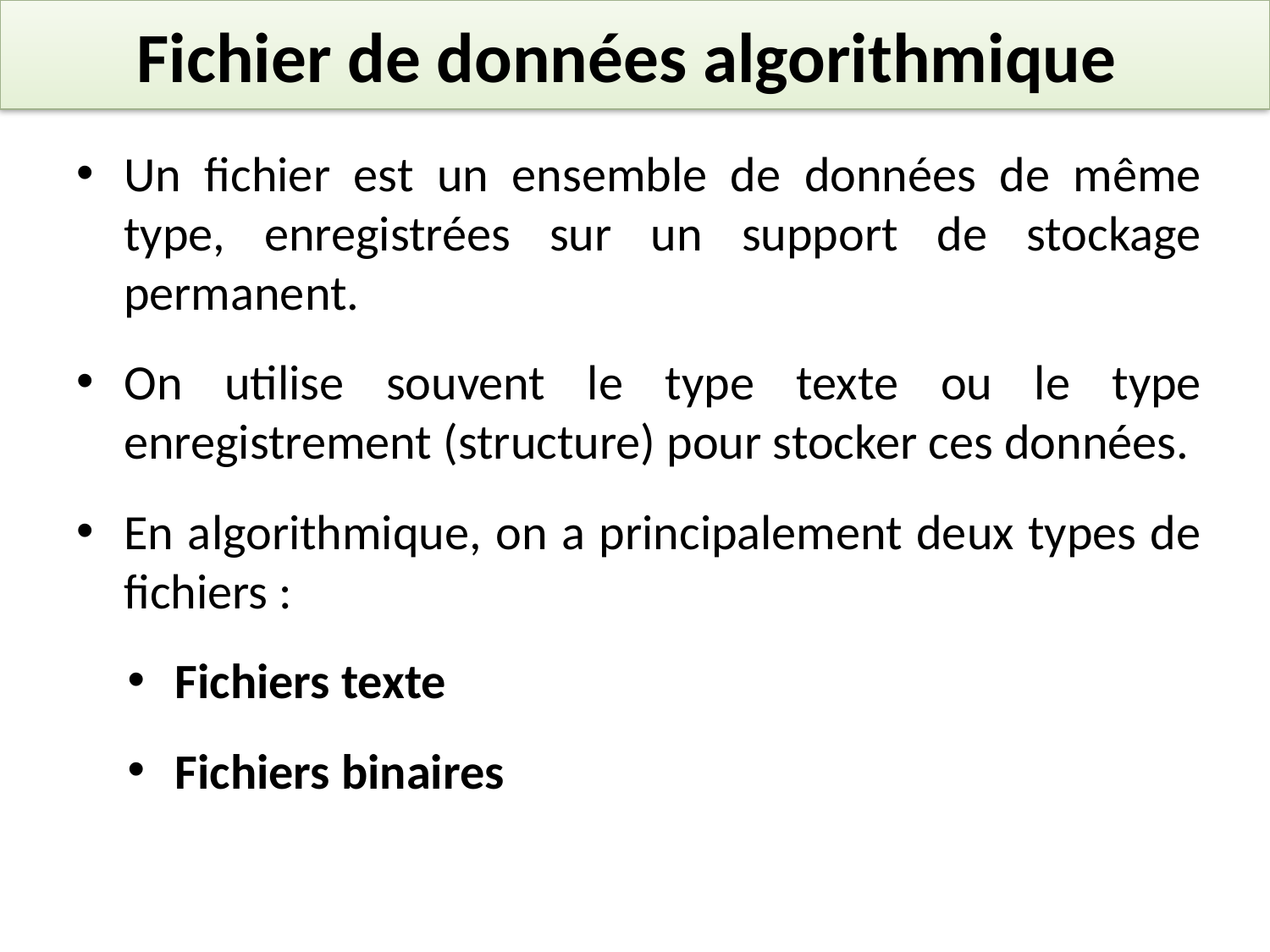

# Fichier de données algorithmique

Un fichier est un ensemble de données de même type, enregistrées sur un support de stockage permanent.
On utilise souvent le type texte ou le type enregistrement (structure) pour stocker ces données.
En algorithmique, on a principalement deux types de fichiers :
Fichiers texte
Fichiers binaires